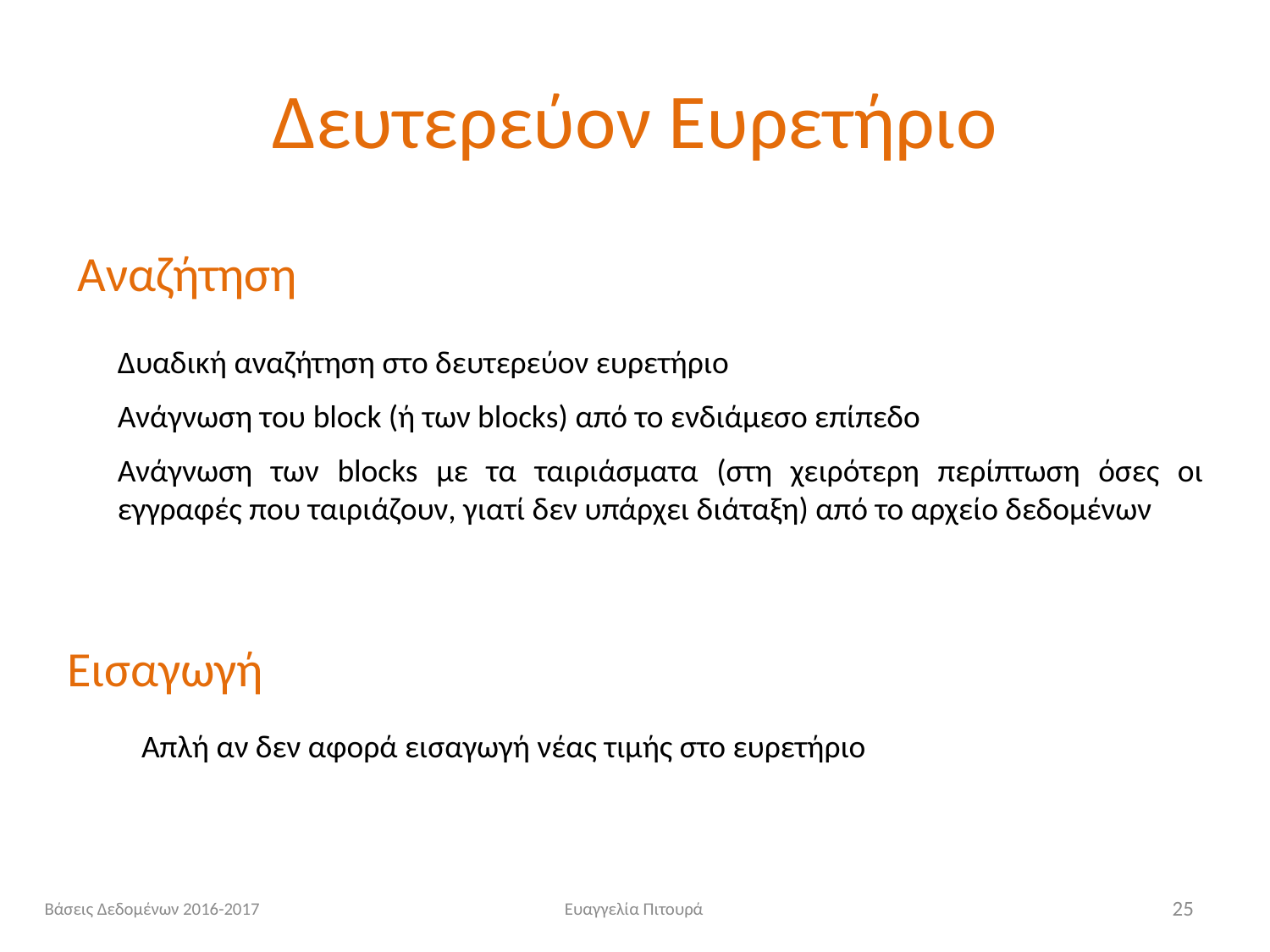

# Δευτερεύον Ευρετήριο
Αναζήτηση
Δυαδική αναζήτηση στο δευτερεύον ευρετήριο
Ανάγνωση του block (ή των blocks) από το ενδιάμεσο επίπεδο
Ανάγνωση των blocks με τα ταιριάσματα (στη χειρότερη περίπτωση όσες οι εγγραφές που ταιριάζουν, γιατί δεν υπάρχει διάταξη) από το αρχείο δεδομένων
Εισαγωγή
Απλή αν δεν αφορά εισαγωγή νέας τιμής στο ευρετήριο
Βάσεις Δεδομένων 2016-2017
Ευαγγελία Πιτουρά
25